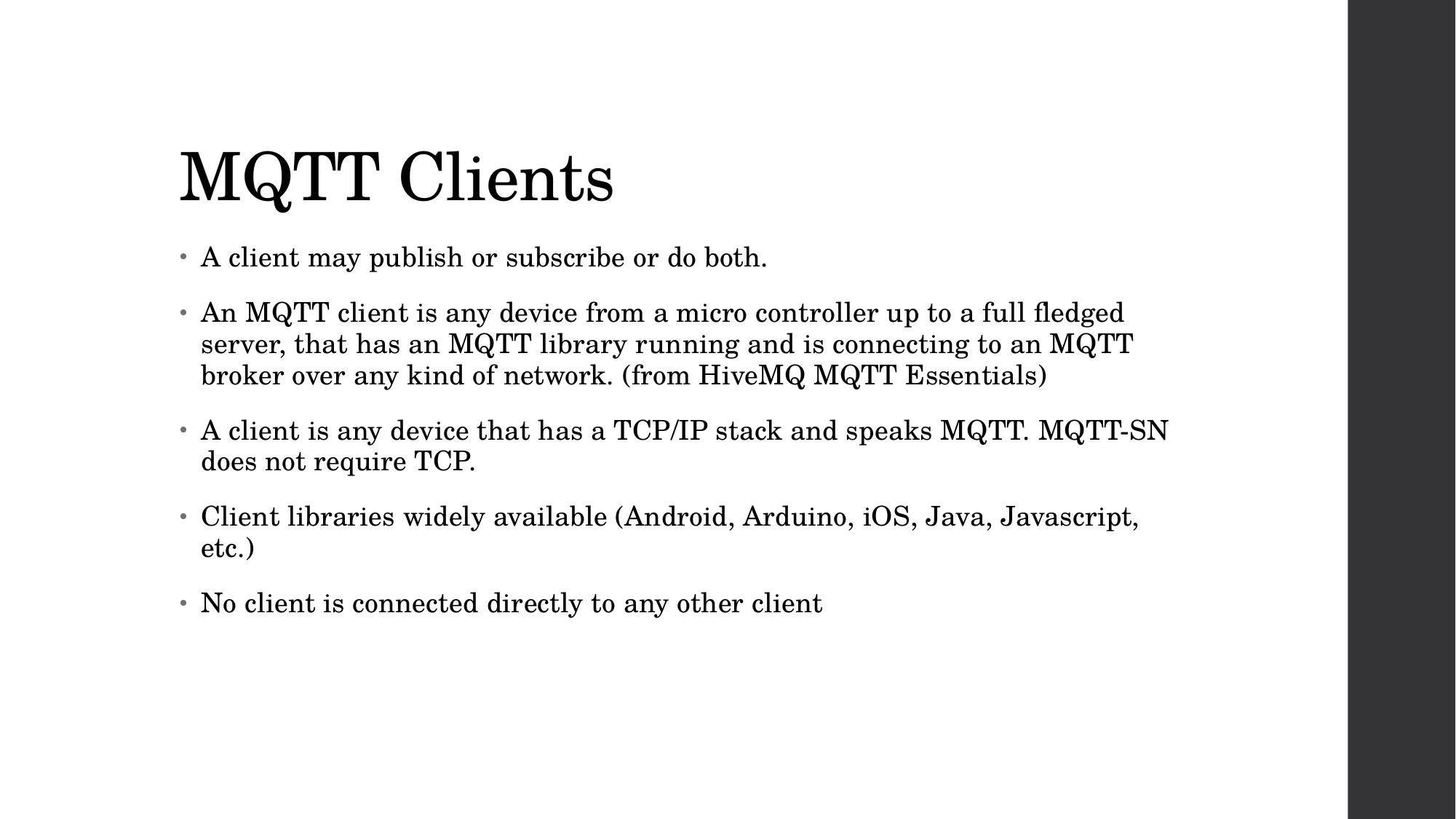

MQTT Clients
A client may publish or subscribe or do both.
An MQTT client is any device from a micro controller up to a full fledged server, that has an MQTT library running and is connecting to an MQTT broker over any kind of network. (from HiveMQ MQTT Essentials)
A client is any device that has a TCP/IP stack and speaks MQTT. MQTT-SN does not require TCP.
Client libraries widely available (Android, Arduino, iOS, Java, Javascript, etc.)
No client is connected directly to any other client